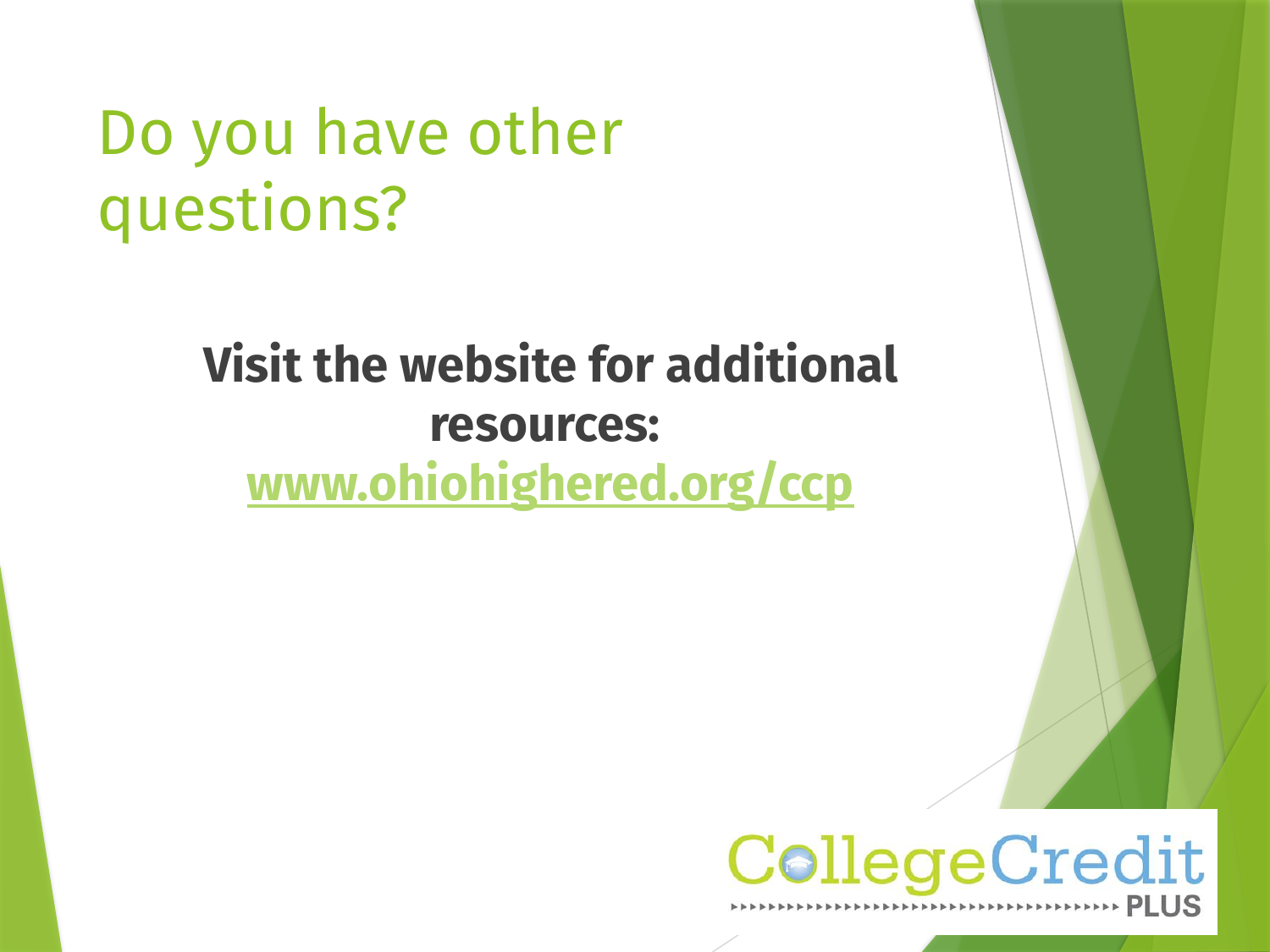

# Do you have other questions?

Visit the website for additional resources: www.ohiohighered.org/ccp